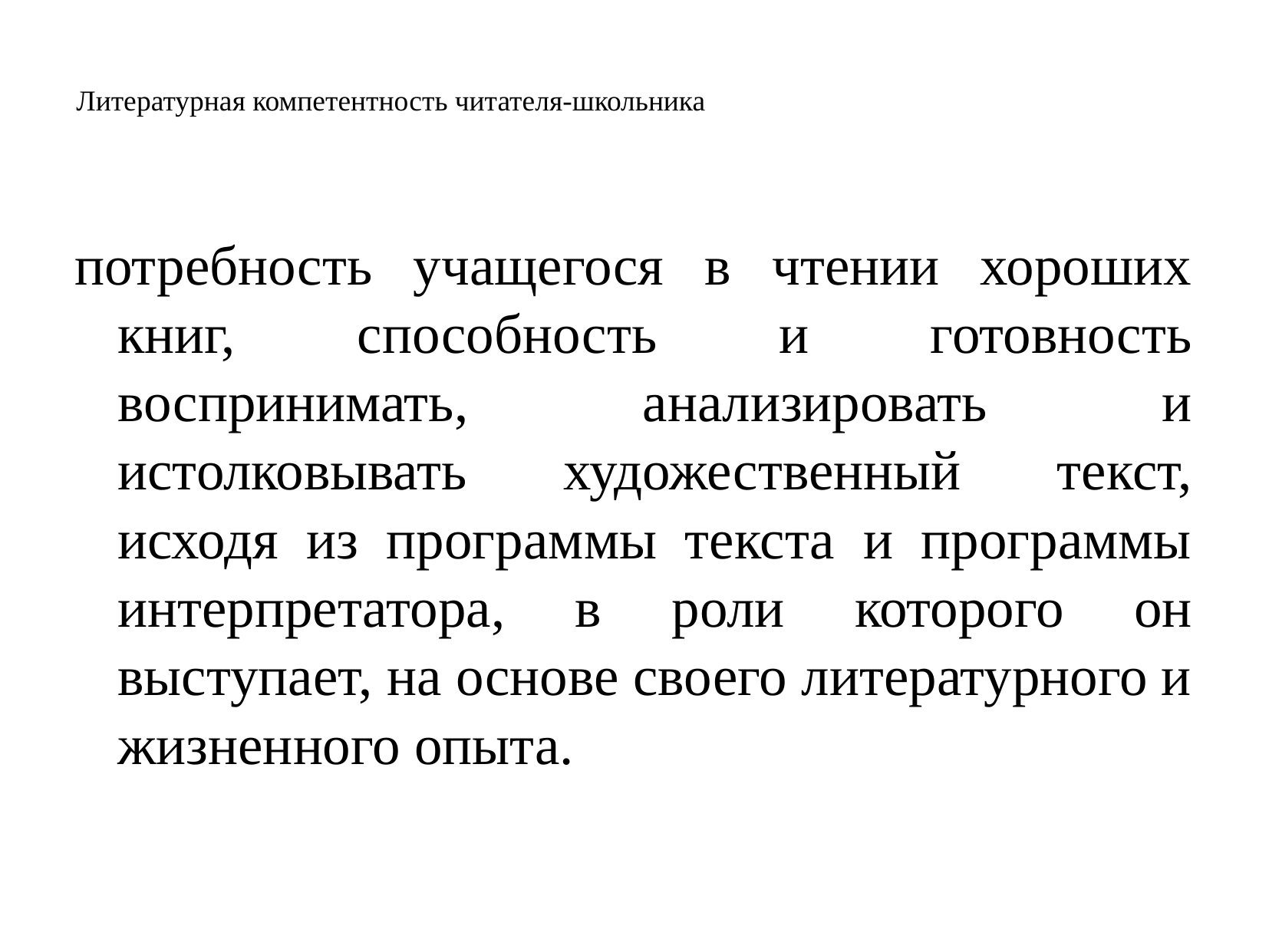

# Литературная компетентность читателя-школьника
потребность учащегося в чтении хороших книг, способность и готовность воспринимать, анализировать и истолковывать художественный текст, исходя из программы текста и программы интерпретатора, в роли которого он выступает, на основе своего литературного и жизненного опыта.